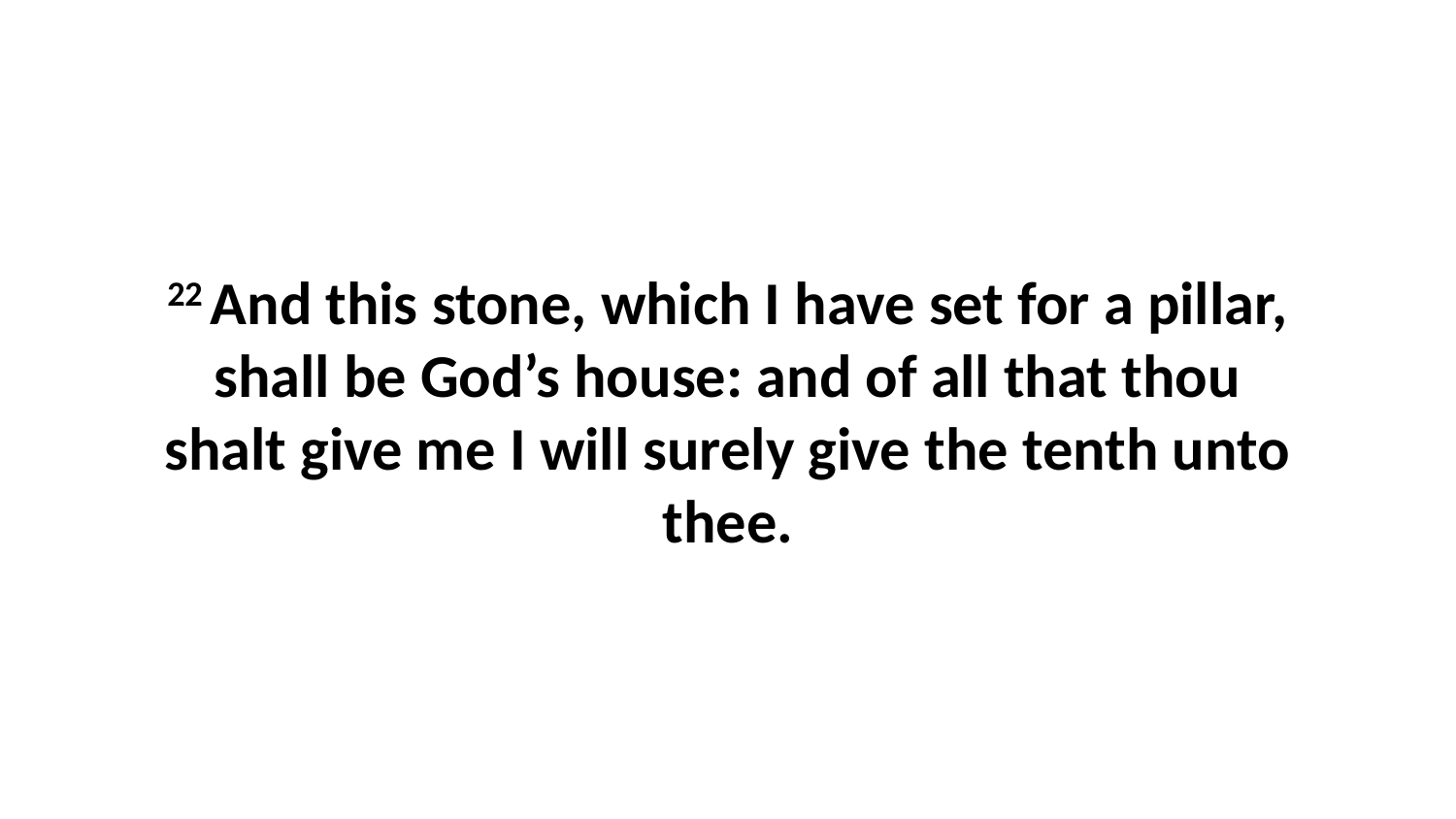

22 And this stone, which I have set for a pillar, shall be God’s house: and of all that thou shalt give me I will surely give the tenth unto thee.